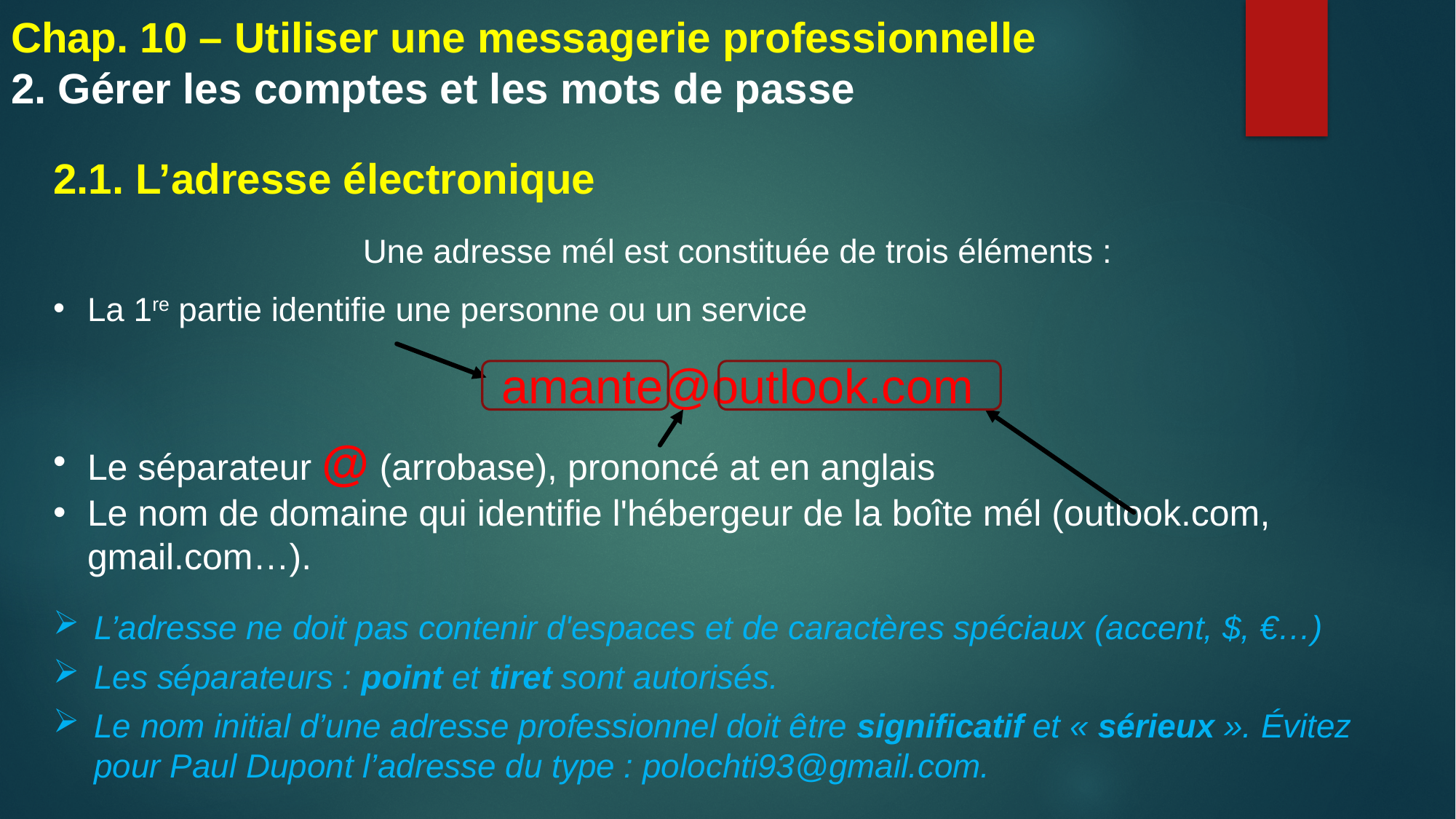

Chap. 10 – Utiliser une messagerie professionnelle
2. Gérer les comptes et les mots de passe
2.1. L’adresse électronique
Une adresse mél est constituée de trois éléments :
La 1re partie identifie une personne ou un service
amante@outlook.com
Le séparateur @ (arrobase), prononcé at en anglais
Le nom de domaine qui identifie l'hébergeur de la boîte mél (outlook.com, gmail.com…).

L’adresse ne doit pas contenir d'espaces et de caractères spéciaux (accent, $, €…)
Les séparateurs : point et tiret sont autorisés.
Le nom initial d’une adresse professionnel doit être significatif et « sérieux ». Évitez pour Paul Dupont l’adresse du type : polochti93@gmail.com.